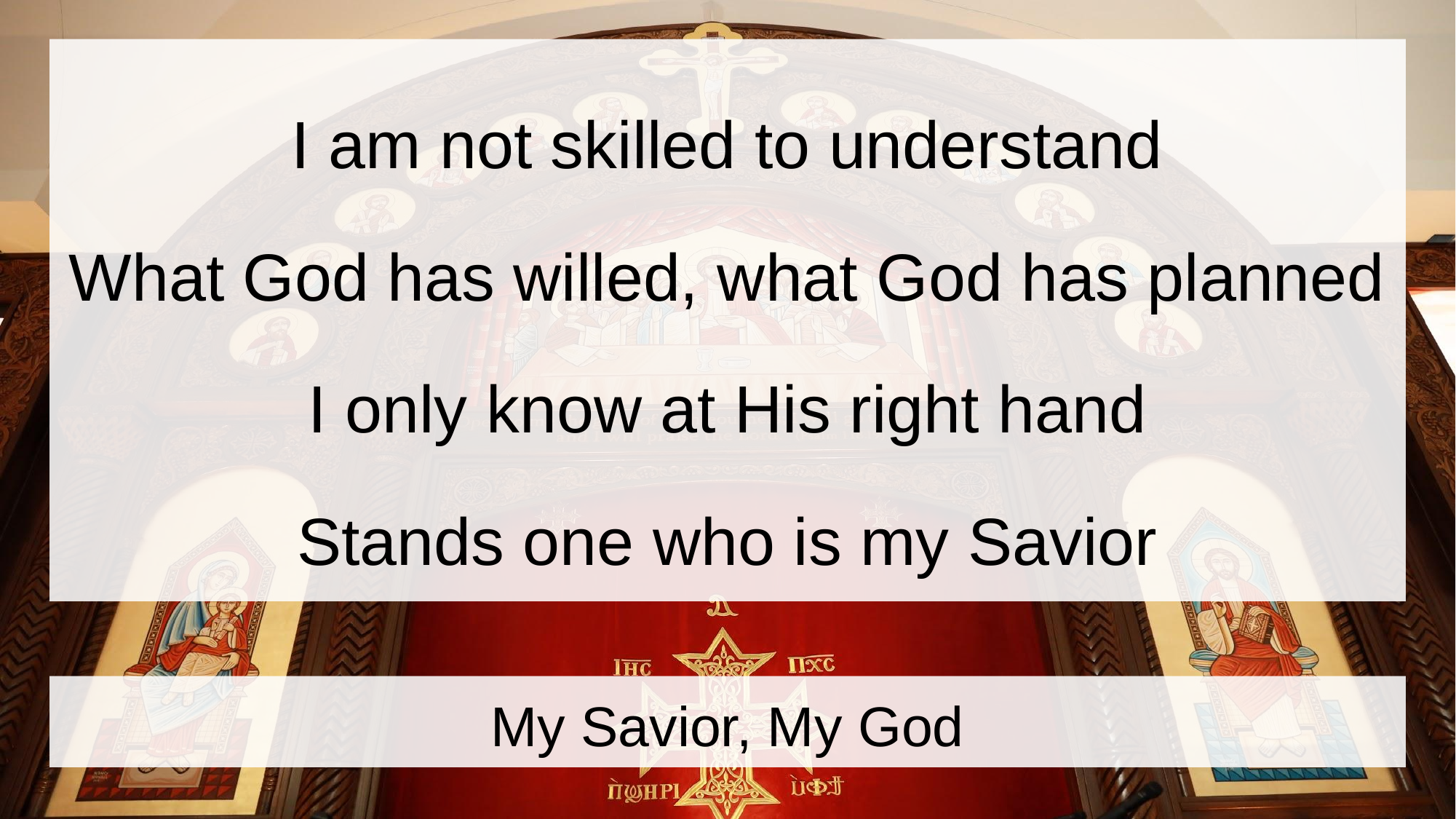

I am not skilled to understand
What God has willed, what God has planned
I only know at His right hand
Stands one who is my Savior
# My Savior, My God